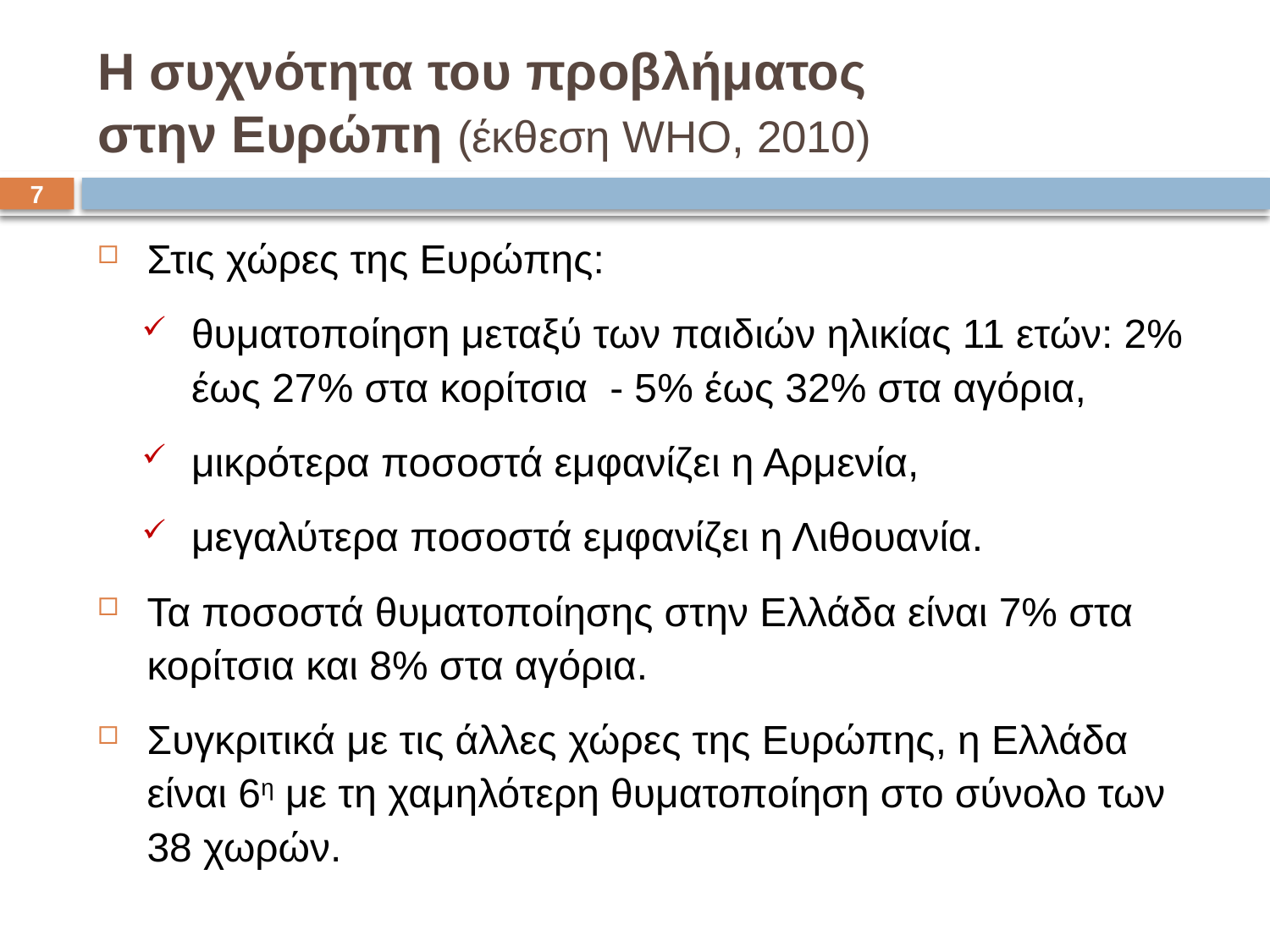

# Η συχνότητα του προβλήματος στην Ευρώπη (έκθεση WHO, 2010)
7
Στις χώρες της Ευρώπης:
θυματοποίηση μεταξύ των παιδιών ηλικίας 11 ετών: 2% έως 27% στα κορίτσια  - 5% έως 32% στα αγόρια,
μικρότερα ποσοστά εμφανίζει η Αρμενία,
μεγαλύτερα ποσοστά εμφανίζει η Λιθουανία.
Τα ποσοστά θυματοποίησης στην Ελλάδα είναι 7% στα κορίτσια και 8% στα αγόρια.
Συγκριτικά με τις άλλες χώρες της Ευρώπης, η Ελλάδα  είναι 6η με τη χαμηλότερη θυματοποίηση στο σύνολο των 38 χωρών.